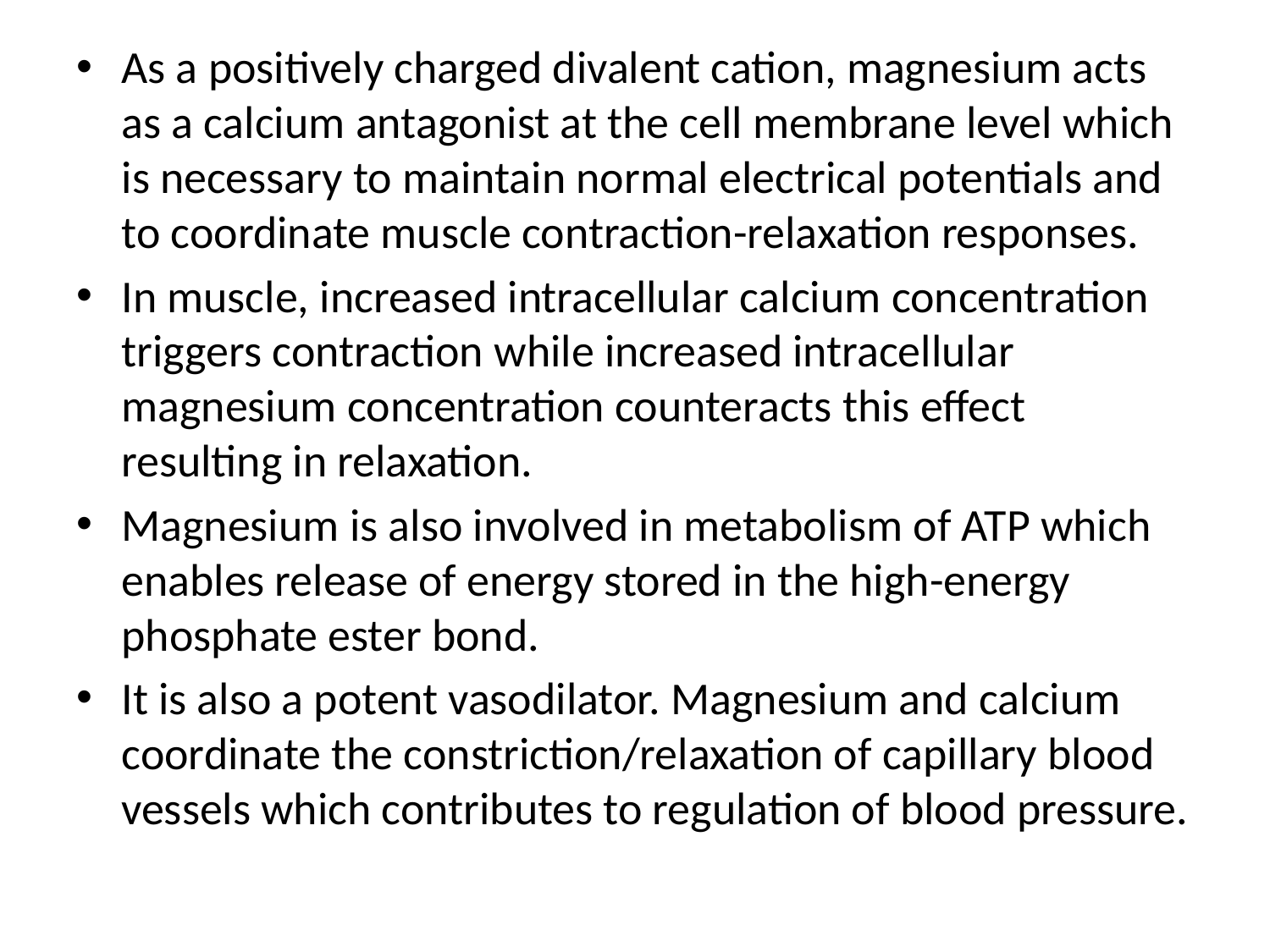

#
As a positively charged divalent cation, magnesium acts as a calcium antagonist at the cell membrane level which is necessary to maintain normal electrical potentials and to coordinate muscle contraction-relaxation responses.
In muscle, increased intracellular calcium concentration triggers contraction while increased intracellular magnesium concentration counteracts this effect resulting in relaxation.
Magnesium is also involved in metabolism of ATP which enables release of energy stored in the high-energy phosphate ester bond.
It is also a potent vasodilator. Magnesium and calcium coordinate the constriction/relaxation of capillary blood vessels which contributes to regulation of blood pressure.